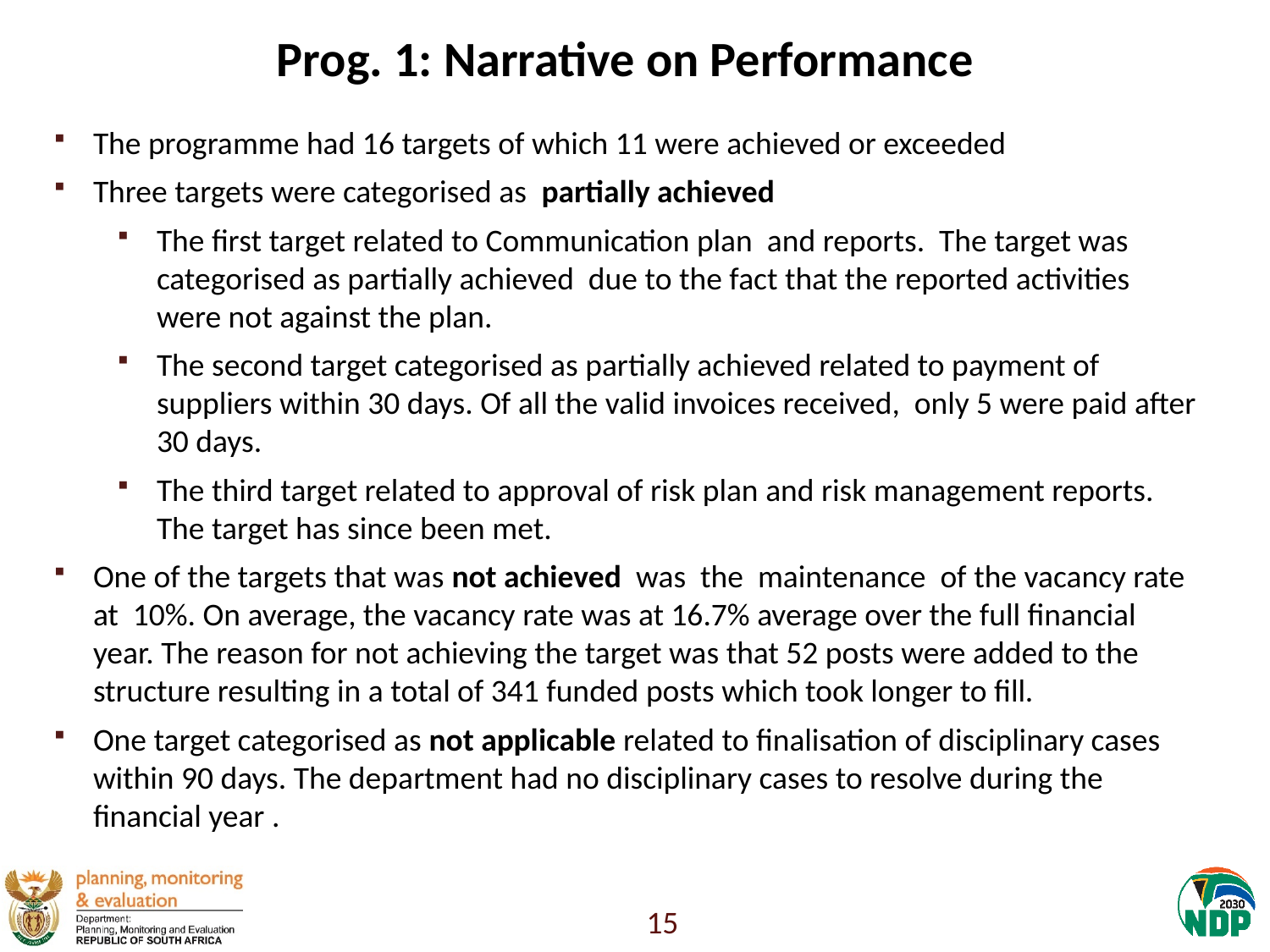

# Prog. 1: Narrative on Performance
The programme had 16 targets of which 11 were achieved or exceeded
Three targets were categorised as  partially achieved
The first target related to Communication plan  and reports.  The target was categorised as partially achieved  due to the fact that the reported activities  were not against the plan.
The second target categorised as partially achieved related to payment of suppliers within 30 days. Of all the valid invoices received,  only 5 were paid after 30 days.
The third target related to approval of risk plan and risk management reports.  The target has since been met.
One of the targets that was not achieved  was  the  maintenance  of the vacancy rate at  10%. On average, the vacancy rate was at 16.7% average over the full financial  year. The reason for not achieving the target was that 52 posts were added to the structure resulting in a total of 341 funded posts which took longer to fill.
One target categorised as not applicable related to finalisation of disciplinary cases within 90 days. The department had no disciplinary cases to resolve during the financial year .

15